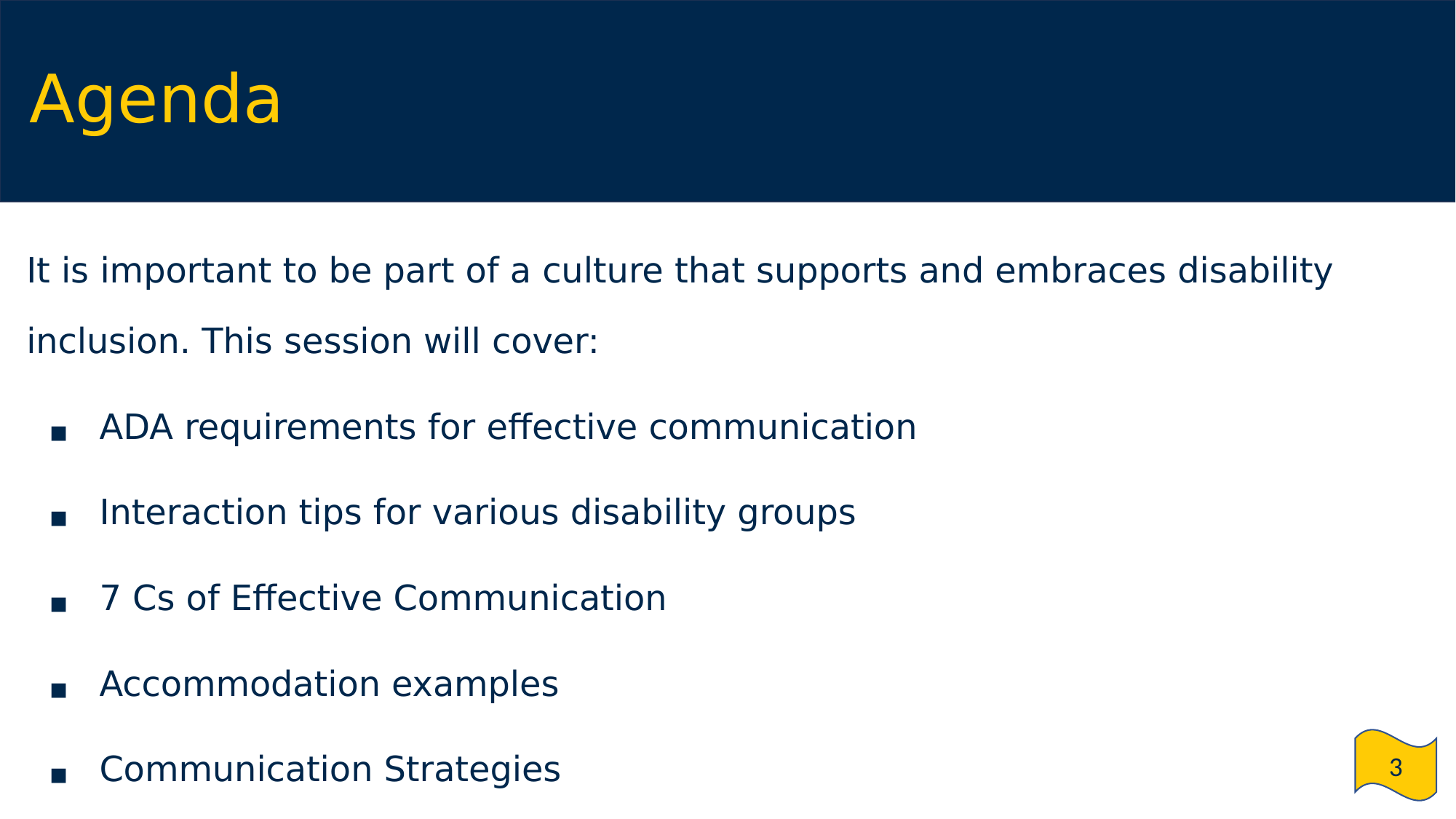

# Agenda
It is important to be part of a culture that supports and embraces disability inclusion. This session will cover:
ADA requirements for effective communication
Interaction tips for various disability groups
7 Cs of Effective Communication
Accommodation examples
Communication Strategies